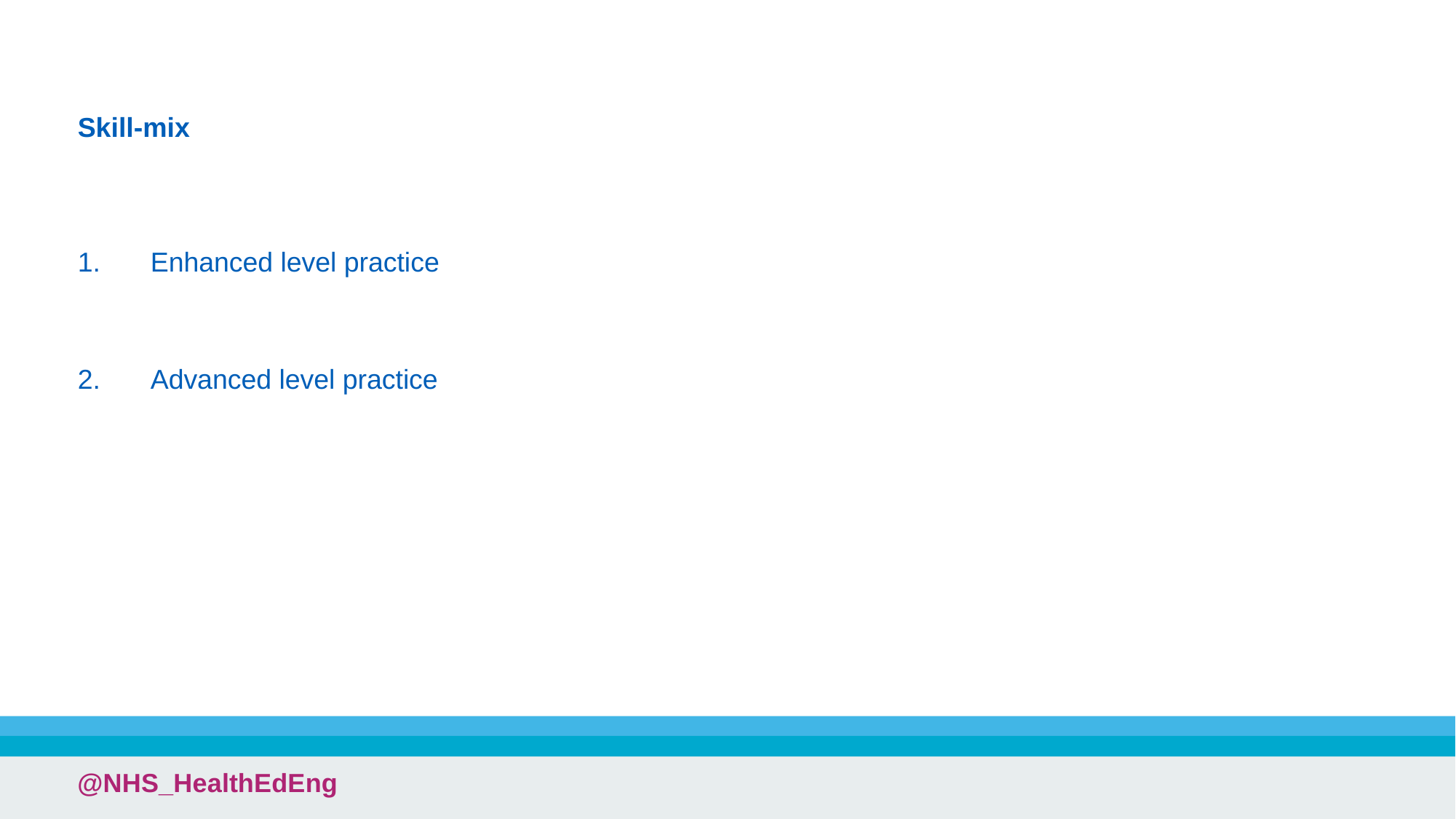

# Skill-mix
Enhanced level practice

Advanced level practice